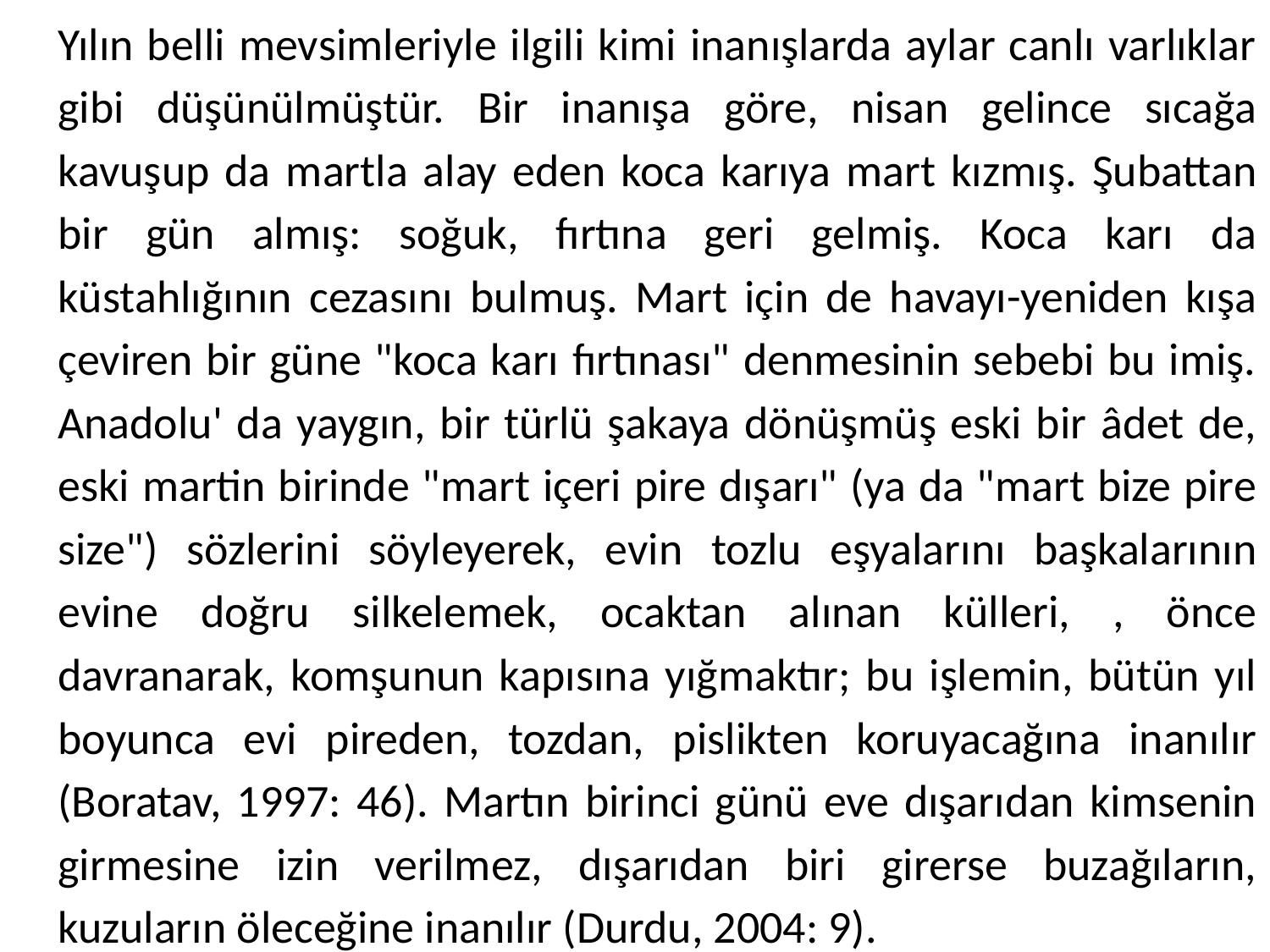

Yılın belli mevsimleriyle ilgili kimi inanışlarda aylar canlı varlıklar gibi düşünülmüştür. Bir inanışa göre, nisan gelince sıcağa kavuşup da martla alay eden koca karıya mart kızmış. Şubattan bir gün almış: soğuk, fırtına geri gelmiş. Koca karı da küstahlığının cezasını bulmuş. Mart için de havayı-yeniden kışa çeviren bir güne "koca karı fırtınası" denmesinin sebebi bu imiş. Anadolu' da yaygın, bir türlü şakaya dönüşmüş eski bir âdet de, eski martin birinde "mart içeri pire dışarı" (ya da "mart bize pire size") sözlerini söyleyerek, evin tozlu eşyalarını başkalarının evine doğru silkelemek, ocaktan alınan külleri, , önce davranarak, komşunun kapısına yığmaktır; bu işlemin, bütün yıl boyunca evi pireden, tozdan, pislikten koruyacağına inanılır (Boratav, 1997: 46). Martın birinci günü eve dışarıdan kimsenin girmesine izin verilmez, dışarıdan biri girerse buzağıların, kuzuların öleceğine inanılır (Durdu, 2004: 9).